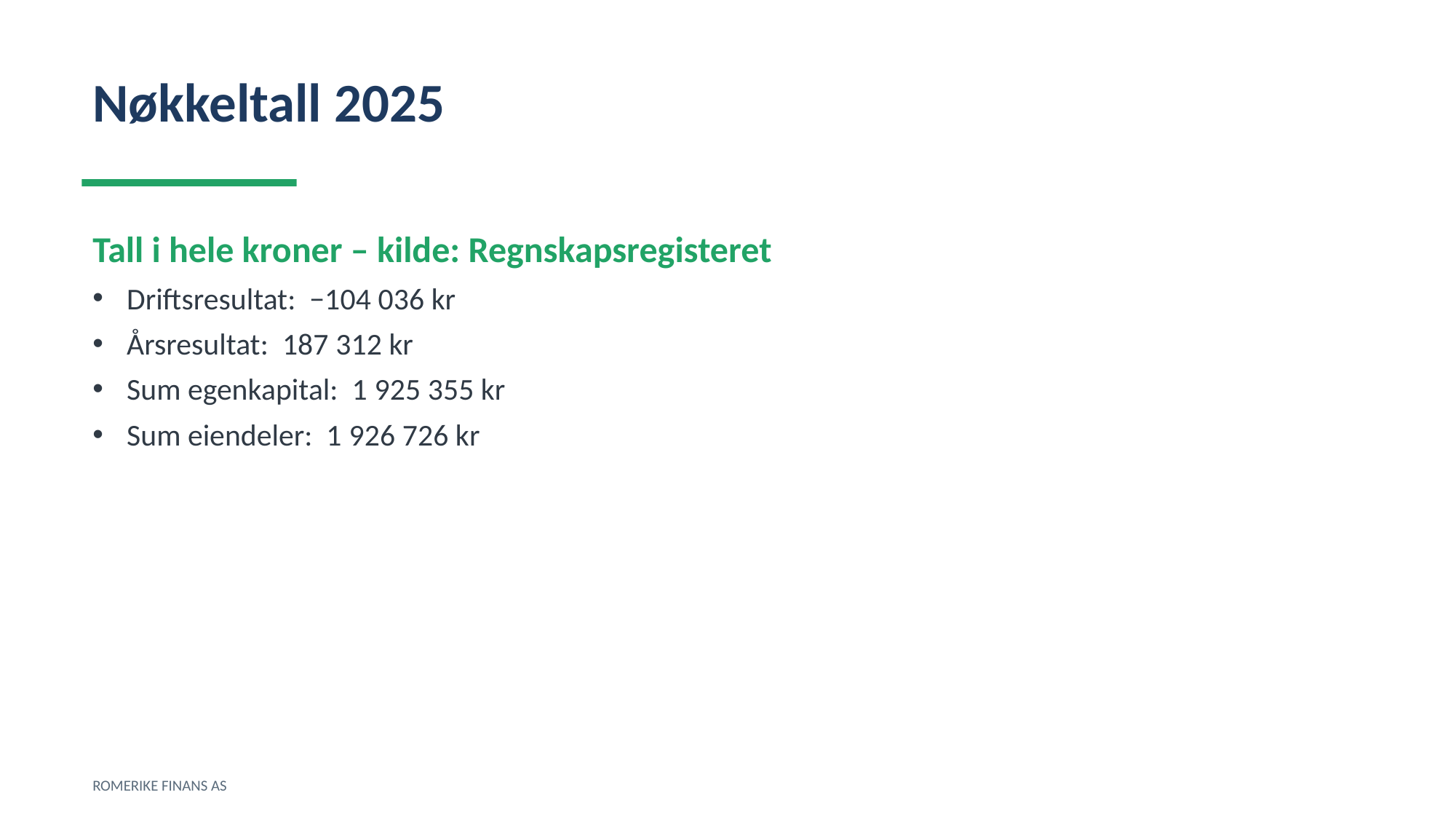

Nøkkeltall 2025

Tall i hele kroner – kilde: Regnskapsregisteret
Driftsresultat:  −104 036 kr
Årsresultat:  187 312 kr
Sum egenkapital:  1 925 355 kr
Sum eiendeler:  1 926 726 kr
ROMERIKE FINANS AS